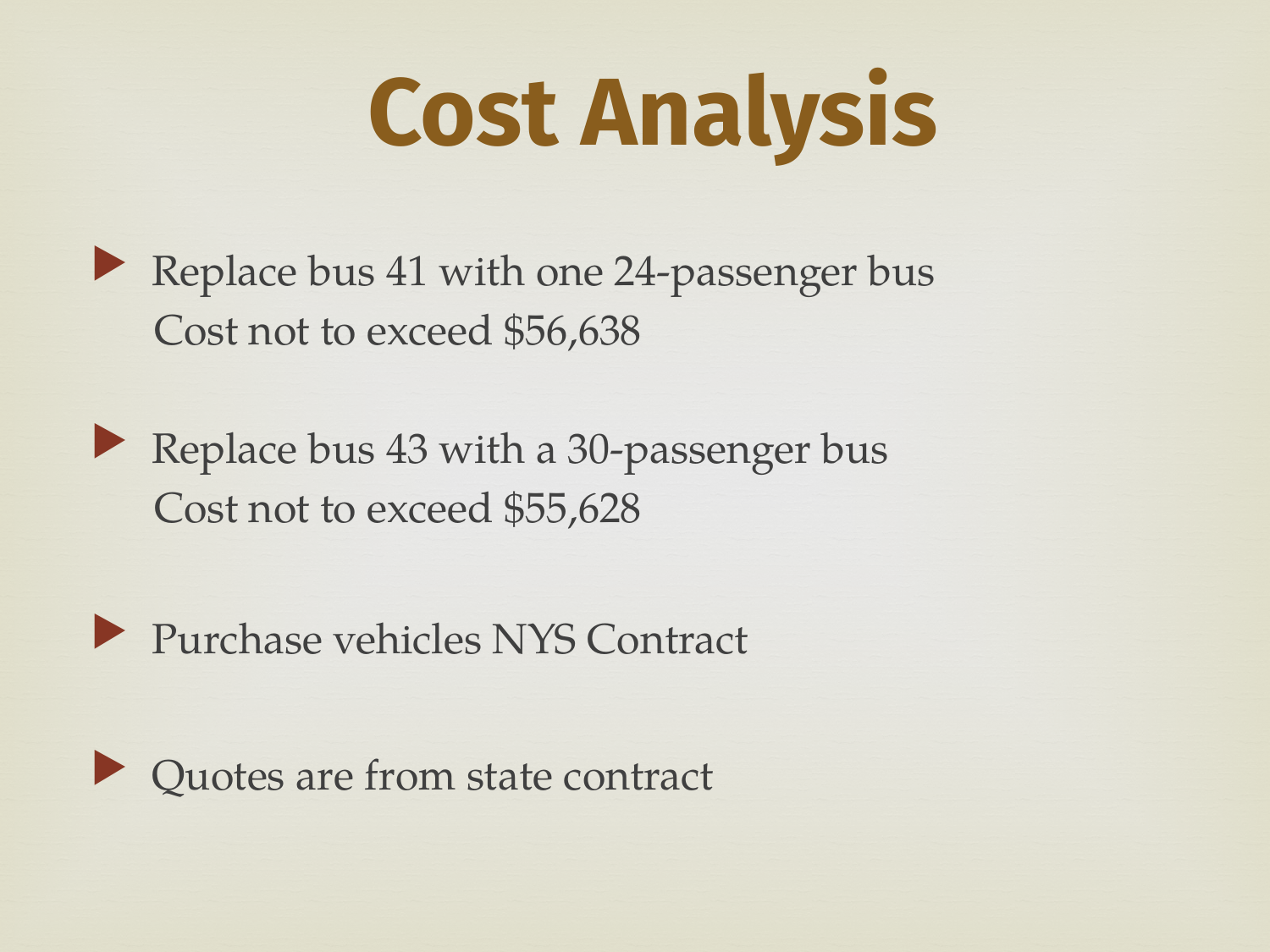

Cost Analysis
 Replace bus 41 with one 24-passenger bus
Cost not to exceed $56,638

 Replace bus 43 with a 30-passenger bus
Cost not to exceed $55,628

 Purchase vehicles NYS Contract

 Quotes are from state contract